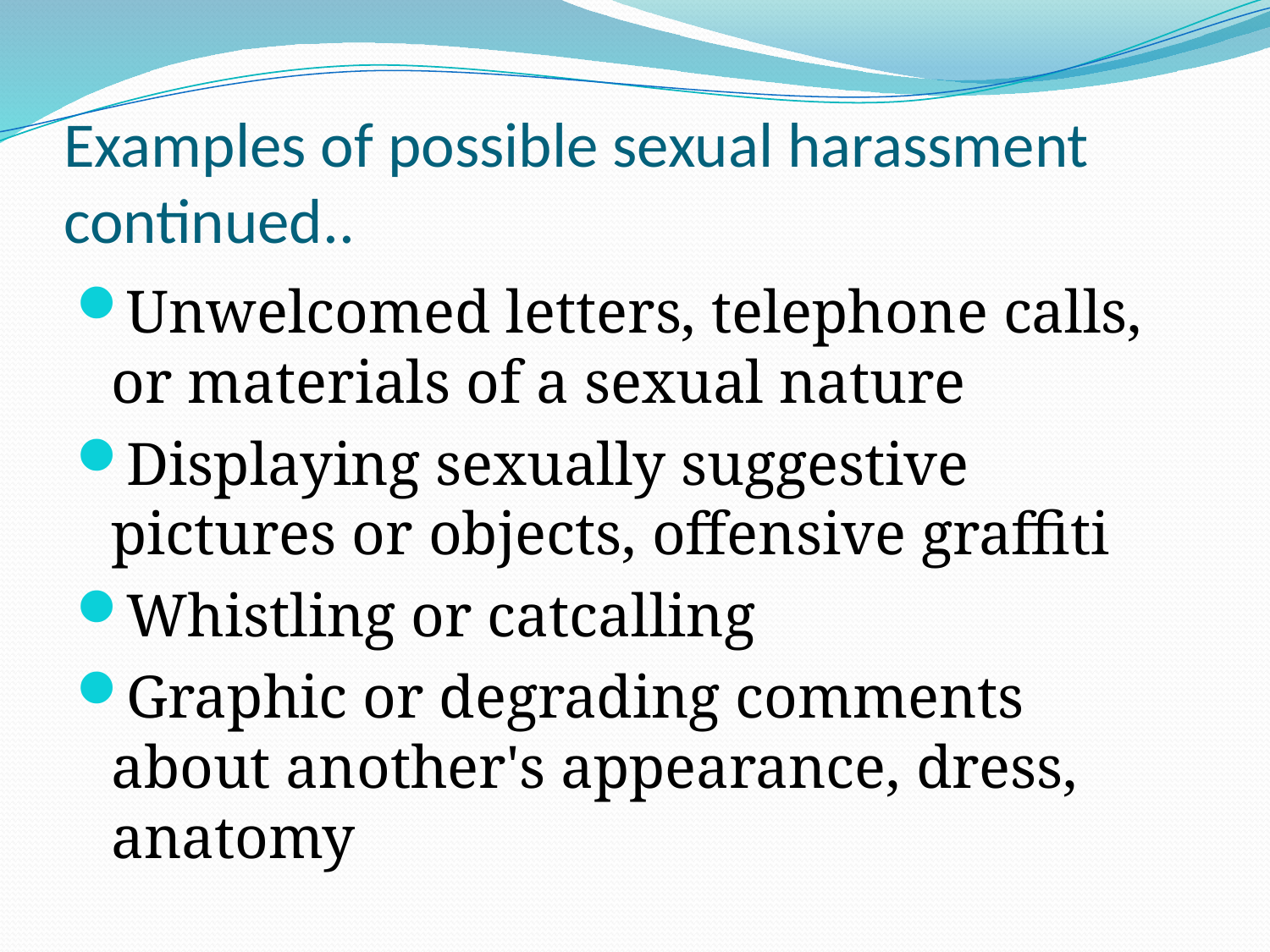

# Examples of possible sexual harassment continued..
Unwelcomed letters, telephone calls, or materials of a sexual nature
Displaying sexually suggestive pictures or objects, offensive graffiti
Whistling or catcalling
Graphic or degrading comments about another's appearance, dress, anatomy